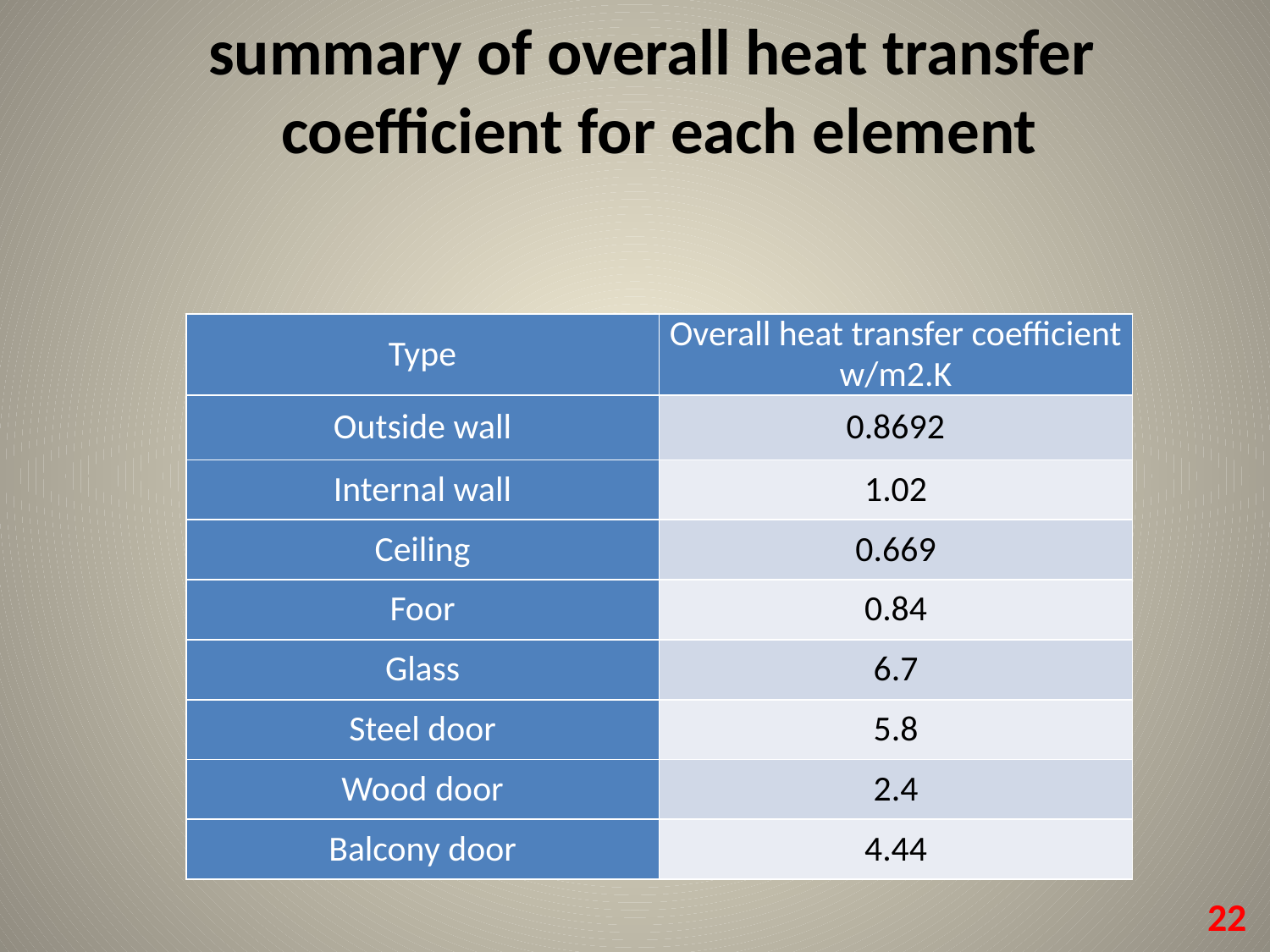

# summary of overall heat transfer coefficient for each element

| Type | Overall heat transfer coefficient w/m2.K |
| --- | --- |
| Outside wall | 0.8692 |
| Internal wall | 1.02 |
| Ceiling | 0.669 |
| Foor | 0.84 |
| Glass | 6.7 |
| Steel door | 5.8 |
| Wood door | 2.4 |
| Balcony door | 4.44 |
22